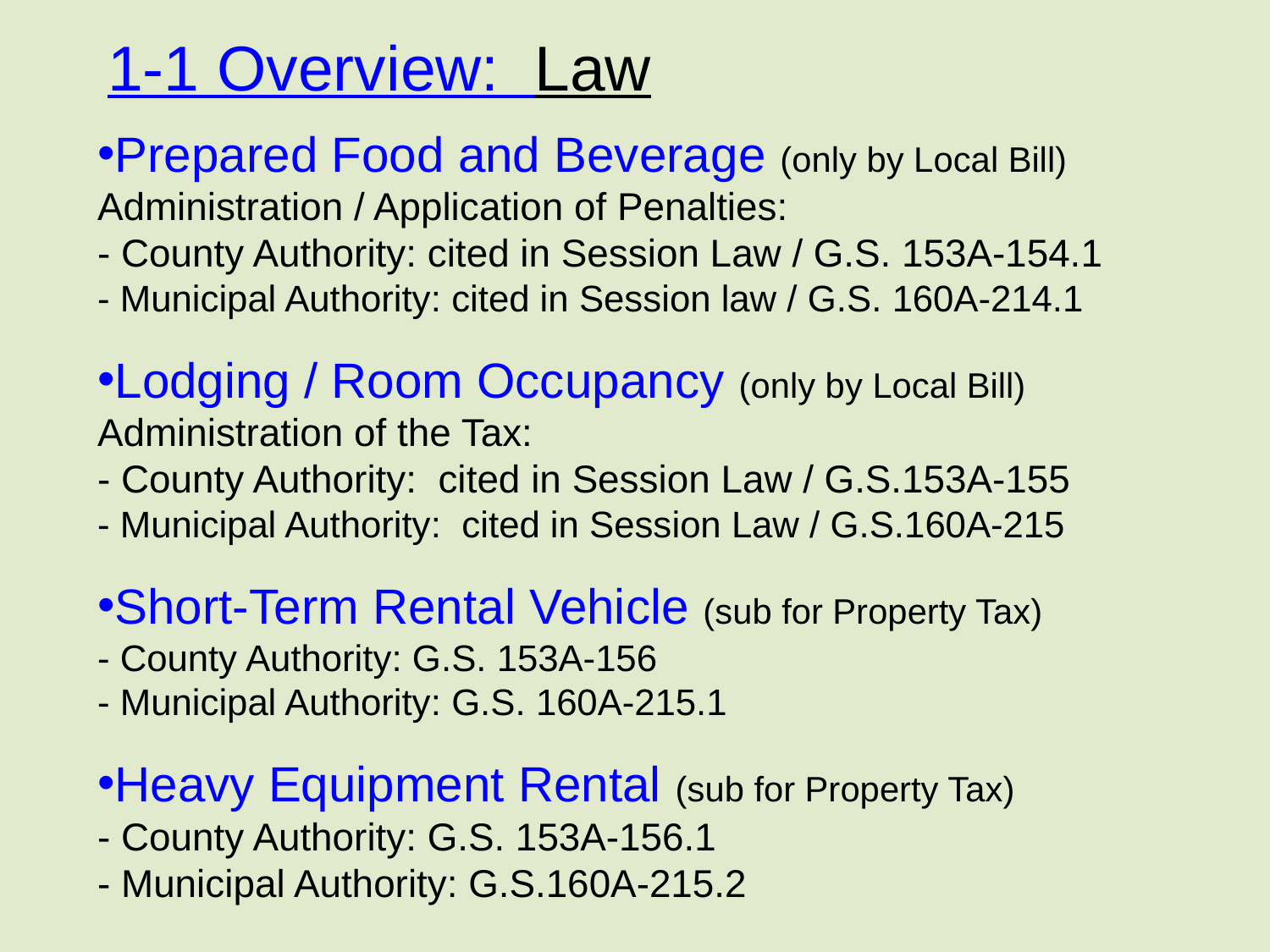

1-1 Overview:  Law
Prepared Food and Beverage (only by Local Bill)
Administration / Application of Penalties:
- County Authority: cited in Session Law / G.S. 153A-154.1
- Municipal Authority: cited in Session law / G.S. 160A-214.1

Lodging / Room Occupancy (only by Local Bill)
Administration of the Tax:
- County Authority:  cited in Session Law / G.S.153A-155
- Municipal Authority:  cited in Session Law / G.S.160A-215

Short-Term Rental Vehicle (sub for Property Tax)
- County Authority: G.S. 153A-156
- Municipal Authority: G.S. 160A-215.1

Heavy Equipment Rental (sub for Property Tax)
- County Authority: G.S. 153A-156.1
- Municipal Authority: G.S.160A-215.2